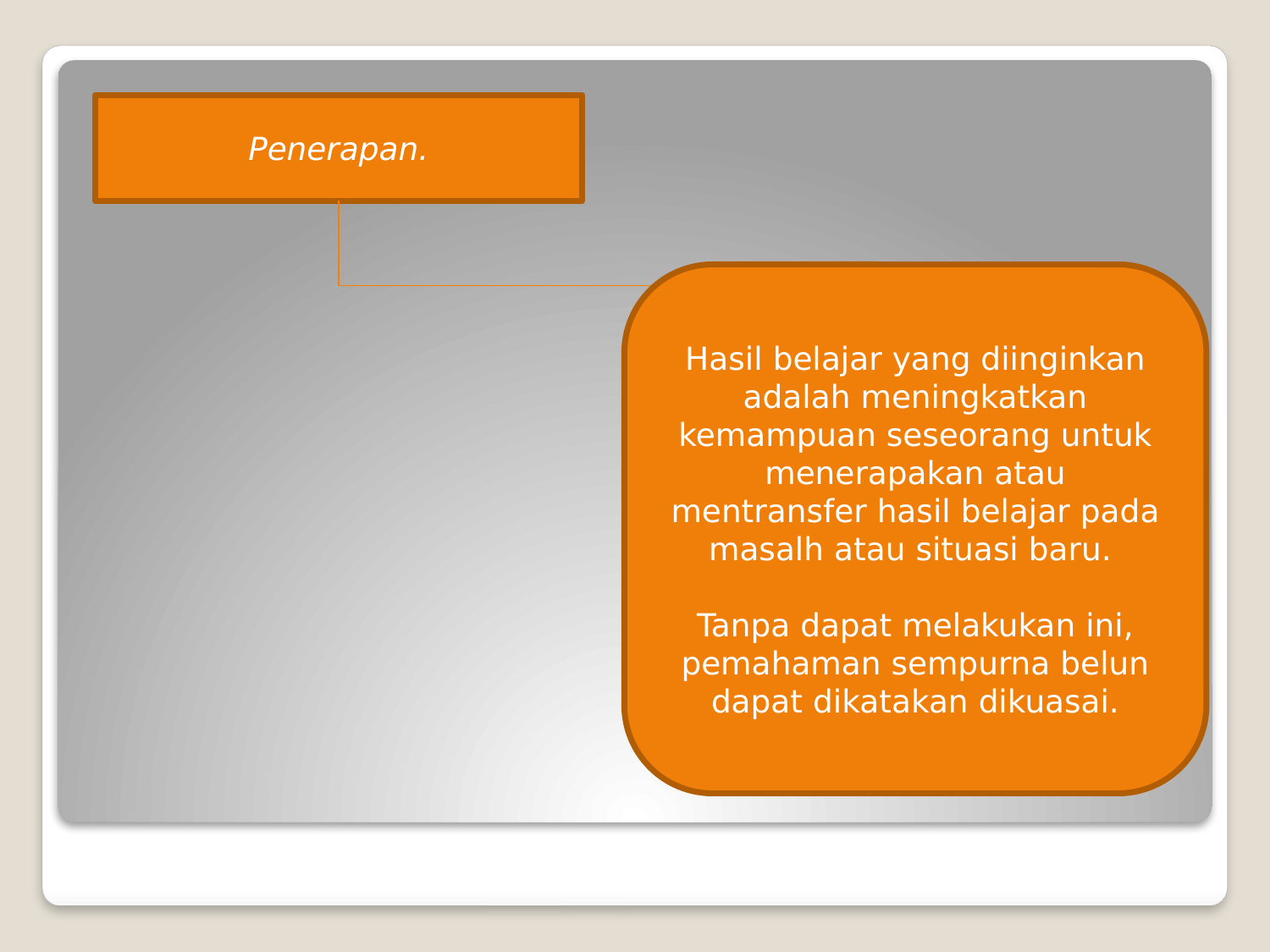

Penerapan.
Hasil belajar yang diinginkan adalah meningkatkan kemampuan seseorang untuk menerapakan atau mentransfer hasil belajar pada masalh atau situasi baru.

Tanpa dapat melakukan ini, pemahaman sempurna belun dapat dikatakan dikuasai.
#